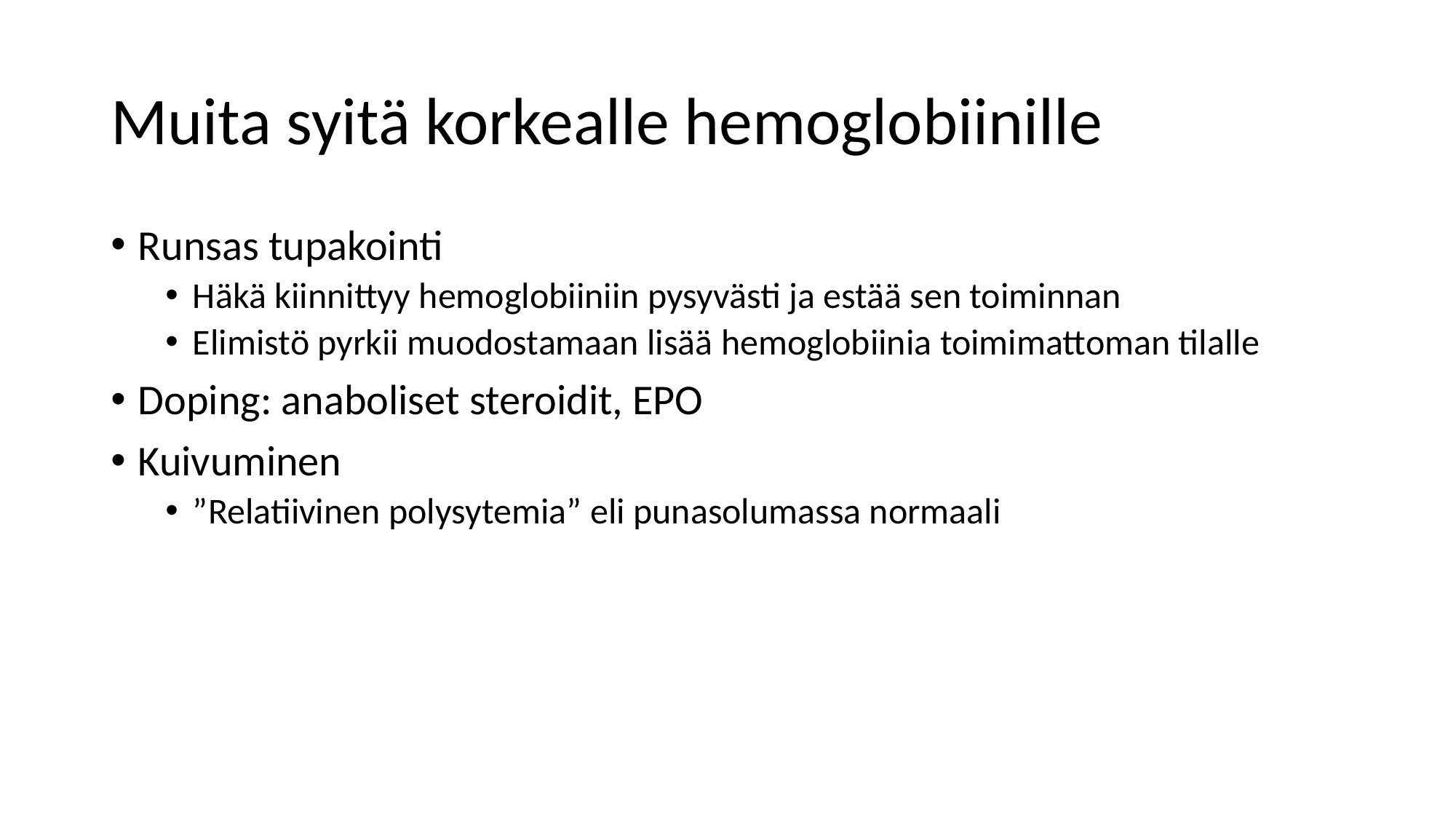

# Muita syitä korkealle hemoglobiinille
Runsas tupakointi
Häkä kiinnittyy hemoglobiiniin pysyvästi ja estää sen toiminnan
Elimistö pyrkii muodostamaan lisää hemoglobiinia toimimattoman tilalle
Doping: anaboliset steroidit, EPO
Kuivuminen
”Relatiivinen polysytemia” eli punasolumassa normaali